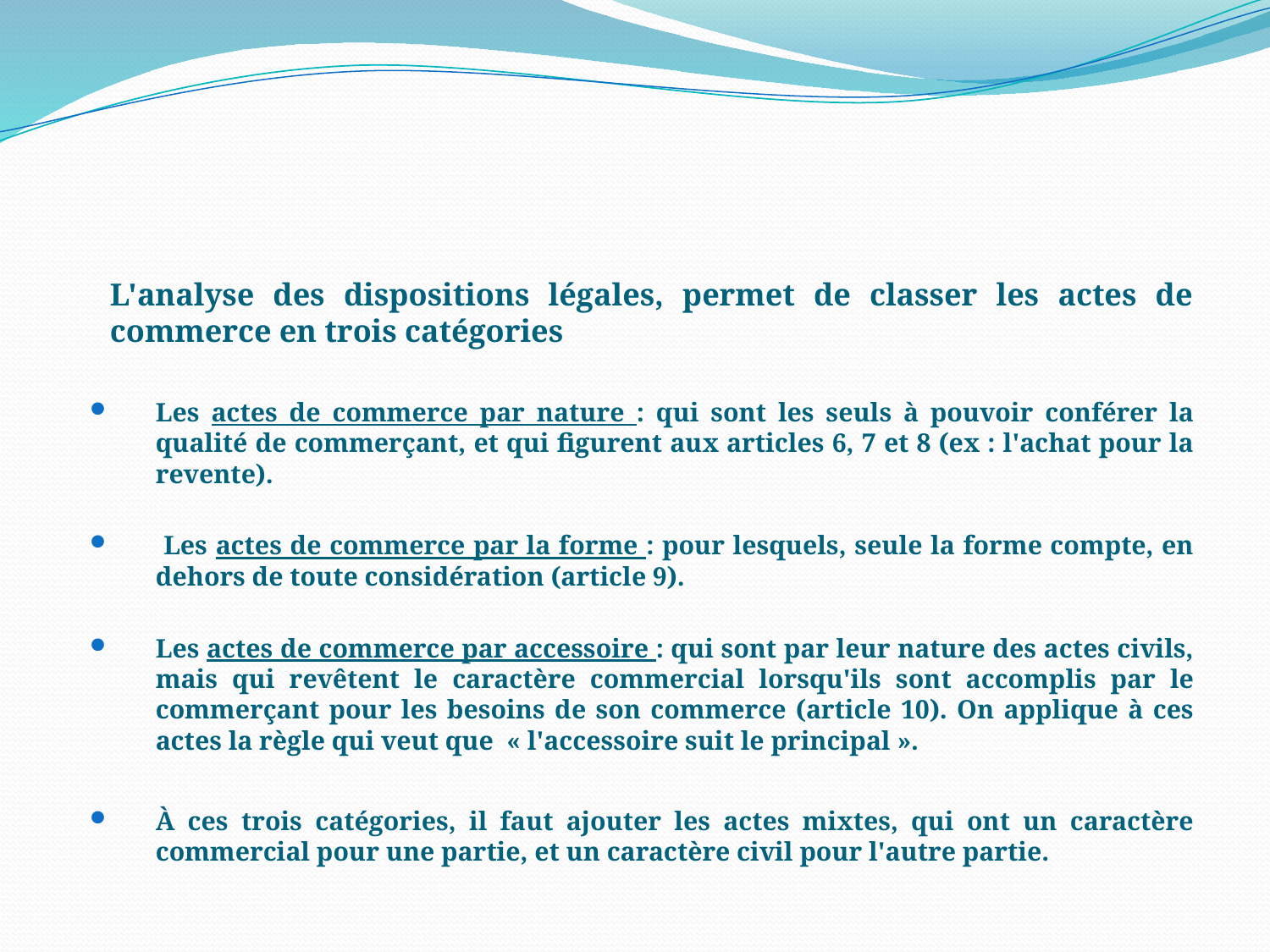

#
	L'analyse des dispositions légales, permet de classer les actes de commerce en trois catégories

Les actes de commerce par nature : qui sont les seuls à pouvoir conférer la qualité de commerçant, et qui figurent aux articles 6, 7 et 8 (ex : l'achat pour la revente).

 Les actes de commerce par la forme : pour lesquels, seule la forme compte, en dehors de toute considération (article 9).

Les actes de commerce par accessoire : qui sont par leur nature des actes civils, mais qui revêtent le caractère commercial lorsqu'ils sont accomplis par le commerçant pour les besoins de son commerce (article 10). On applique à ces actes la règle qui veut que  « l'accessoire suit le principal ».

À ces trois catégories, il faut ajouter les actes mixtes, qui ont un caractère commercial pour une partie, et un caractère civil pour l'autre partie.